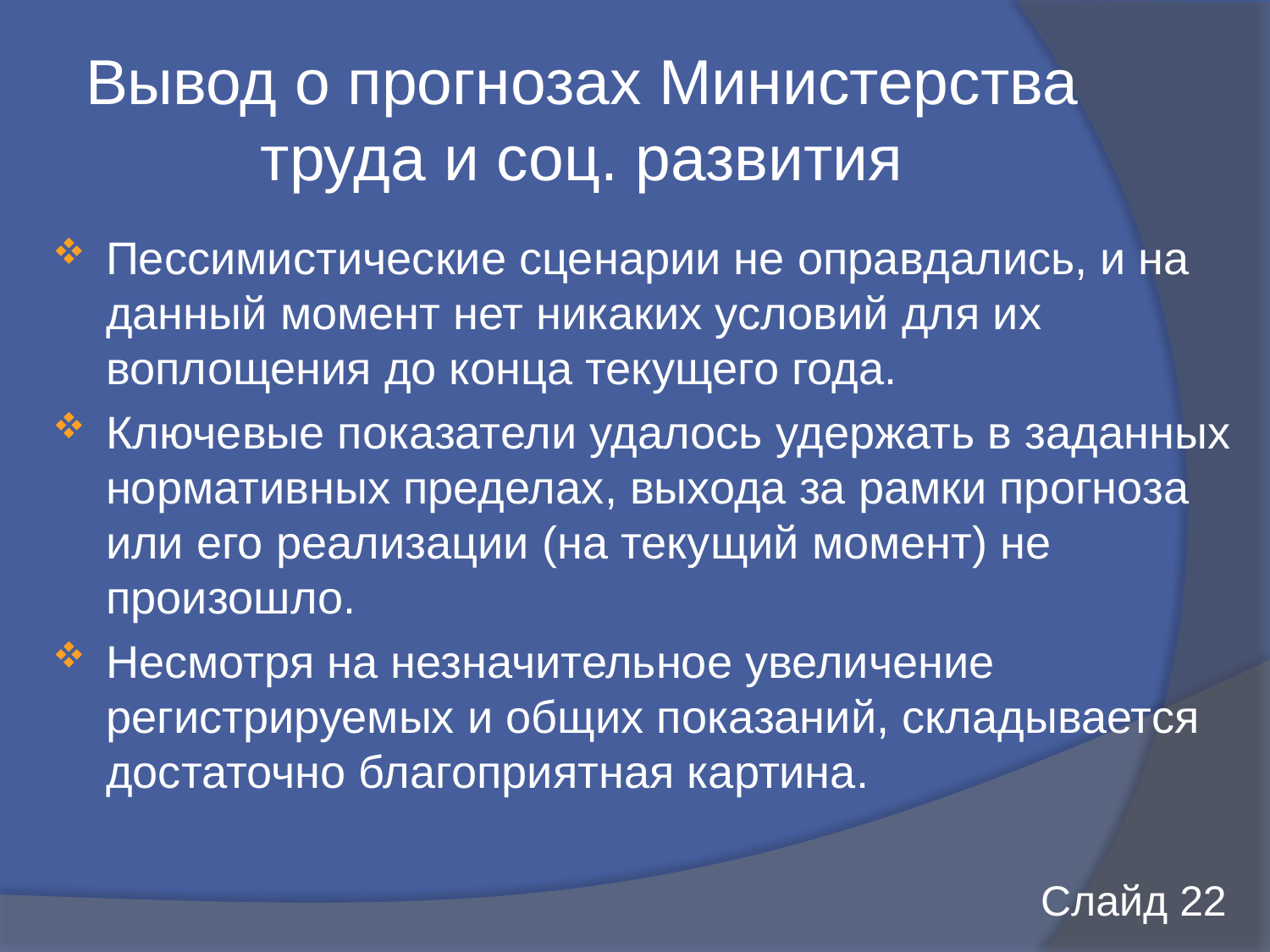

# Вывод о прогнозах Министерства труда и соц. развития
Пессимистические сценарии не оправдались, и на данный момент нет никаких условий для их воплощения до конца текущего года.
Ключевые показатели удалось удержать в заданных нормативных пределах, выхода за рамки прогноза или его реализации (на текущий момент) не произошло.
Несмотря на незначительное увеличение регистрируемых и общих показаний, складывается достаточно благоприятная картина.
Слайд 22